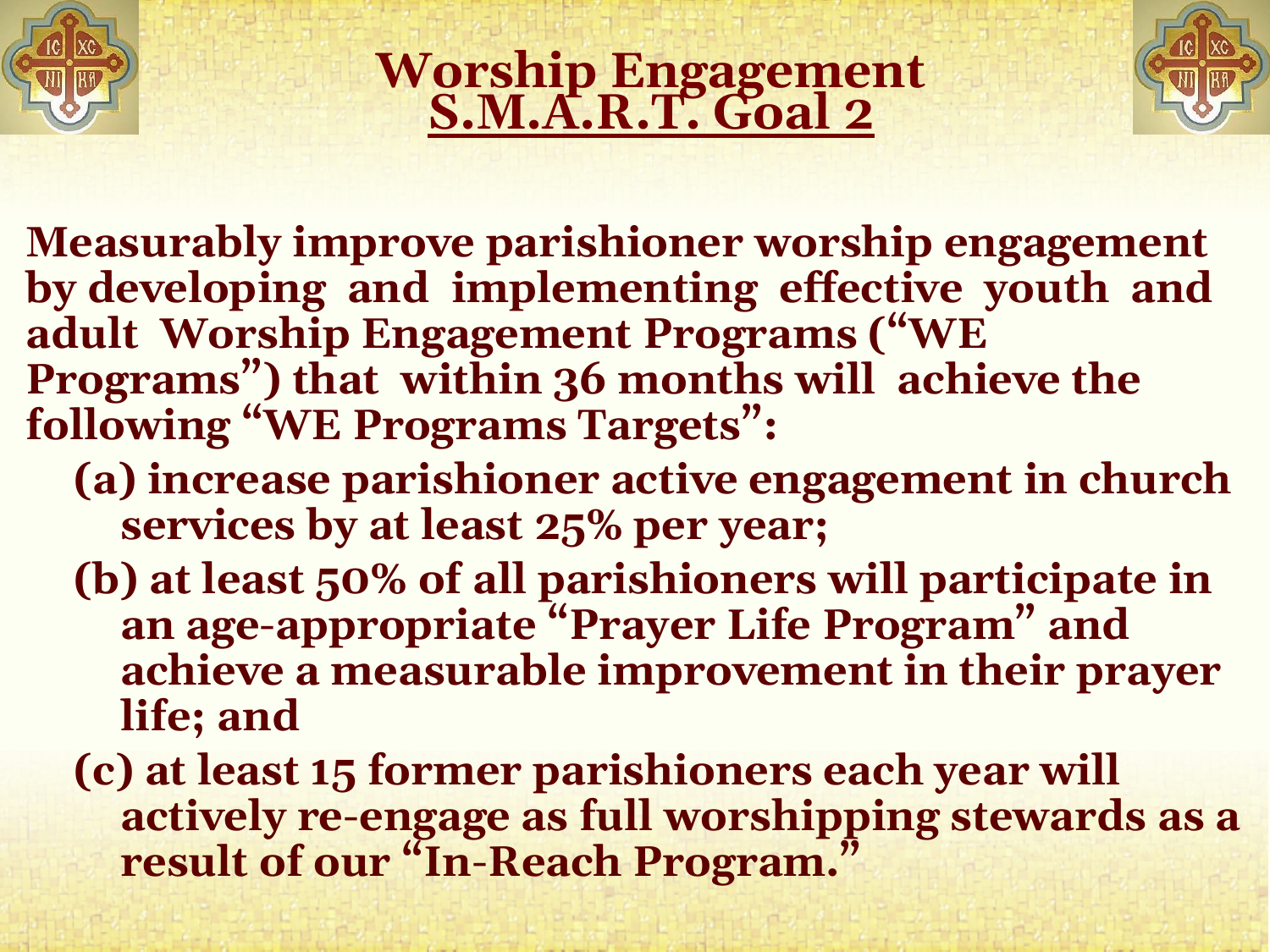

# Worship Engagement S.M.A.R.T. Goal 2
Measurably improve parishioner worship engagement by developing  and  implementing  effective  youth  and  adult  Worship Engagement Programs (“WE Programs”) that  within 36 months will  achieve the following “WE Programs Targets”:
(a) increase parishioner active engagement in church services by at least 25% per year;
(b) at least 50% of all parishioners will participate in an age-appropriate “Prayer Life Program” and achieve a measurable improvement in their prayer life; and
(c) at least 15 former parishioners each year will actively re-engage as full worshipping stewards as a result of our “In-Reach Program.”